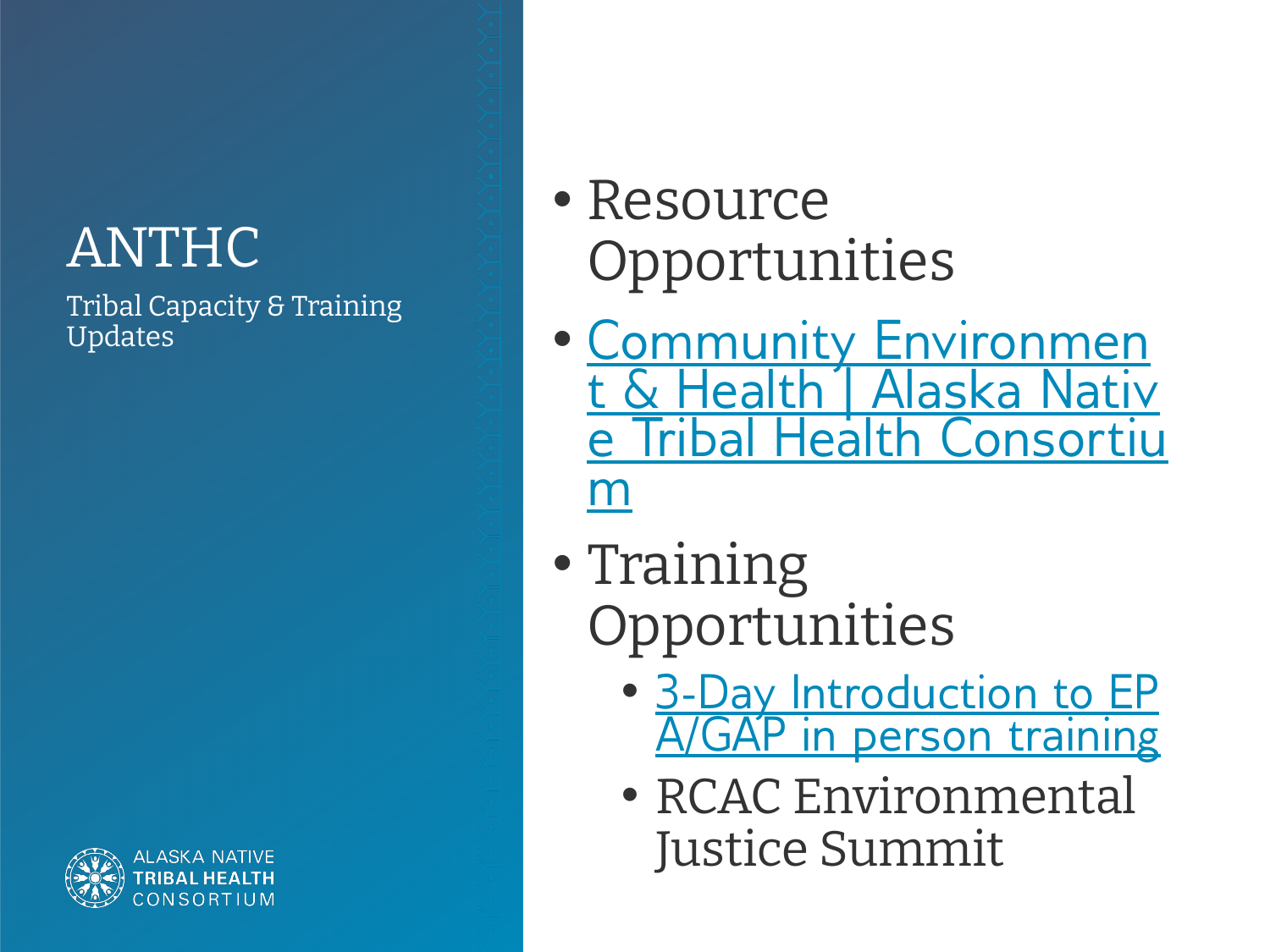

# ANTHC

Resource Opportunities
Community Environment & Health | Alaska Native Tribal Health Consortium
Training Opportunities
3-Day Introduction to EPA/GAP in person training
RCAC Environmental Justice Summit

Tribal Capacity & Training Updates